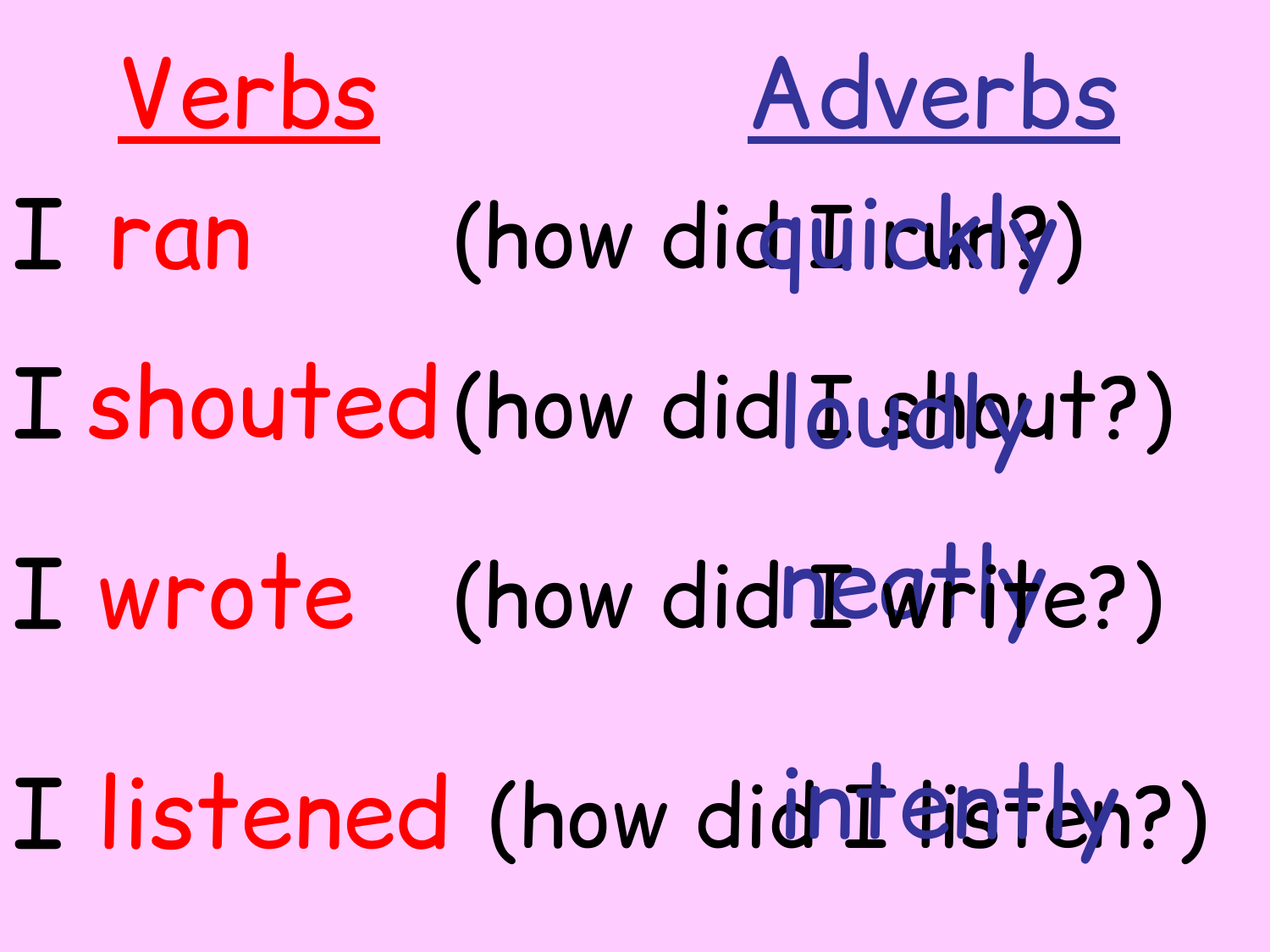

Verbs
Adverbs
I
ran
quickly
(how did I run?)
I
shouted
(how did I shout?)
loudly
neatly
I
wrote
(how did I write?)
intently
I
listened
(how did I listen?)
By A. Gore